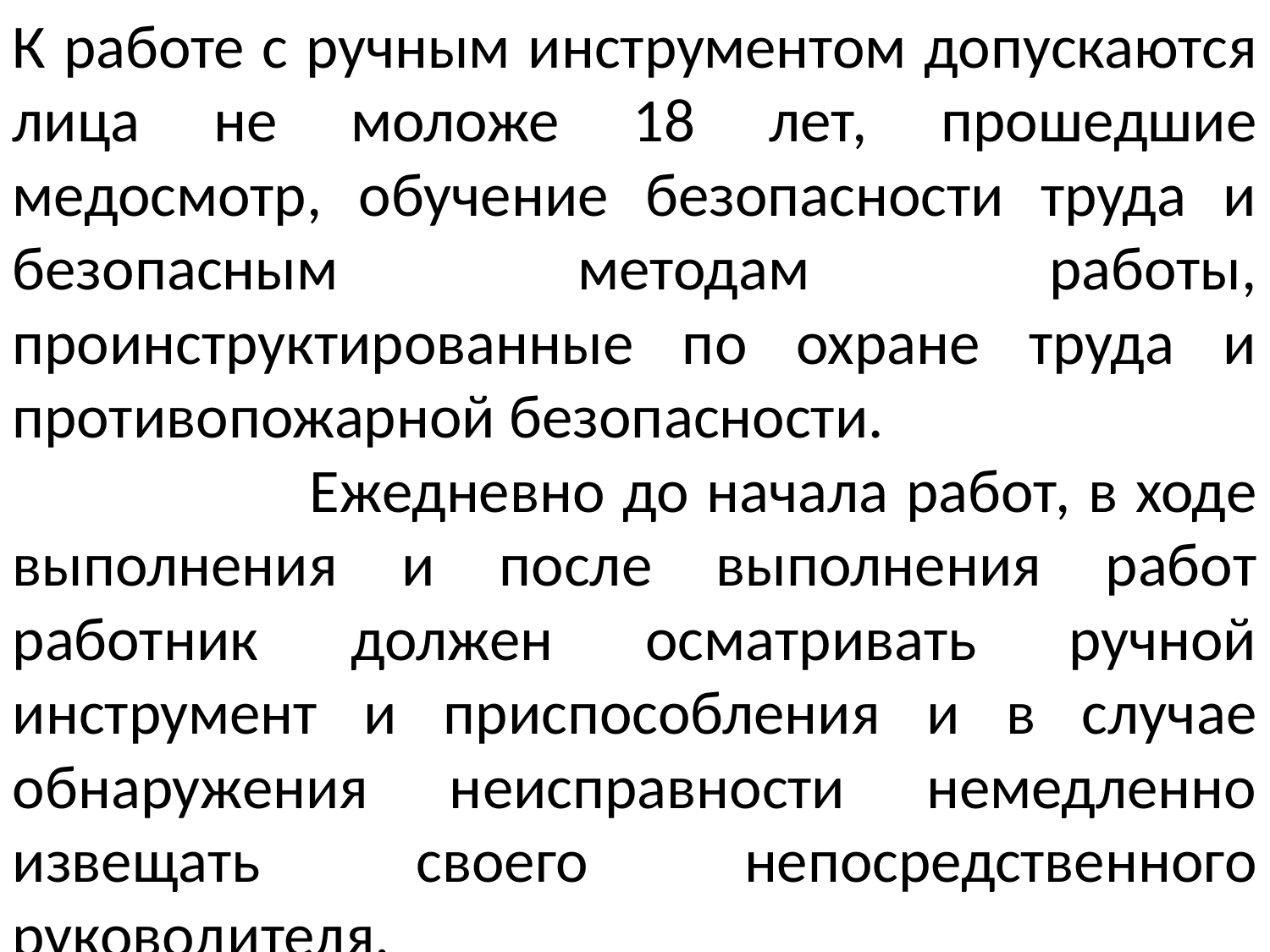

К работе с ручным инструментом допускаются лица не моложе 18 лет, прошедшие медосмотр, обучение безопасности труда и безопасным методам работы, проинструктированные по охране труда и противопожарной безопасности.
                 Ежедневно до начала работ, в ходе выполнения и после выполнения работ работник должен осматривать ручной инструмент и приспособления и в случае обнаружения неисправности немедленно извещать своего непосредственного руководителя.